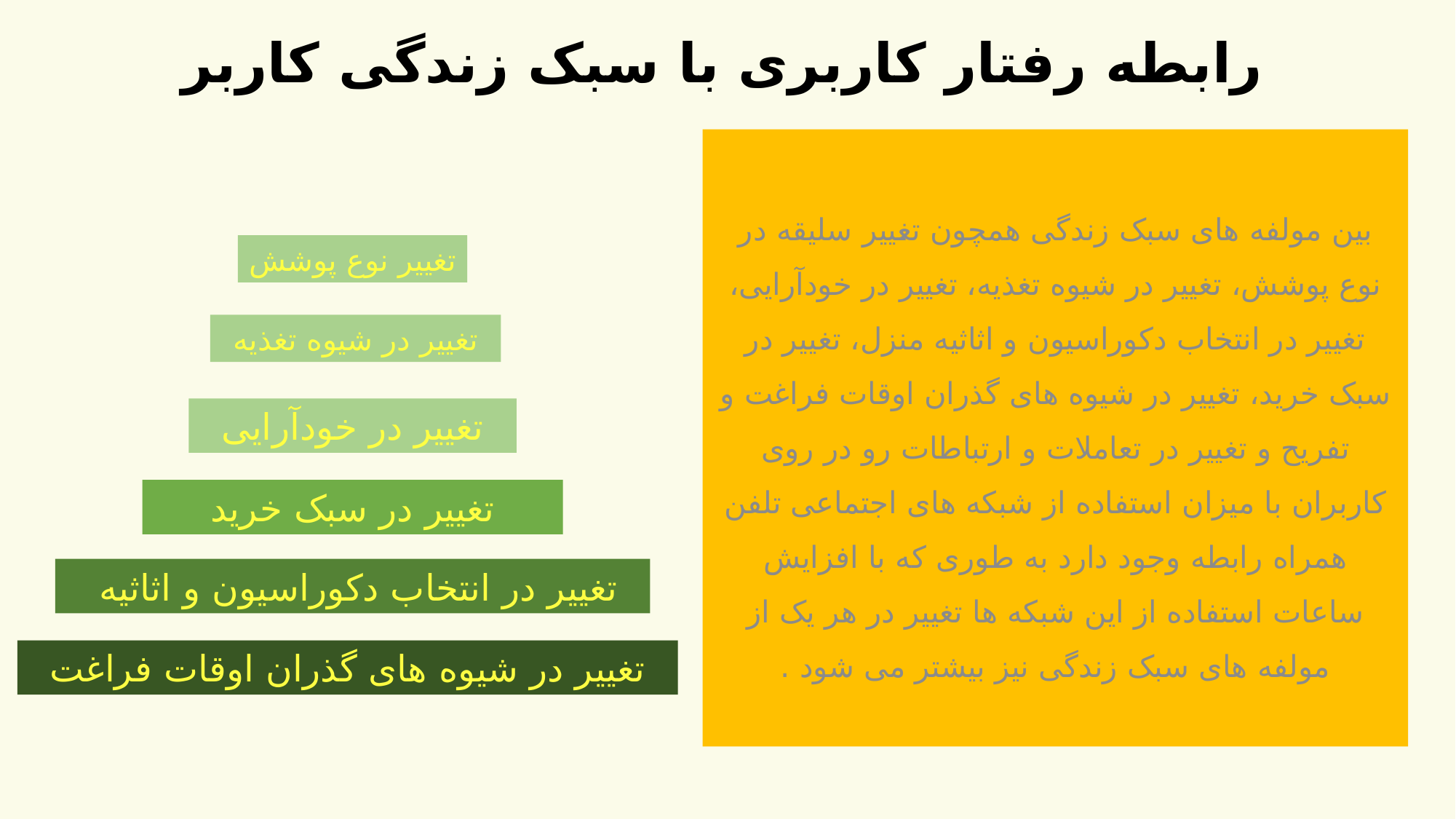

# رابطه رفتار کاربری با سبک زندگی کاربر
بین مولفه های سبک زندگی همچون تغییر سلیقه در نوع پوشش، تغییر در شیوه تغذیه، تغییر در خودآرایی، تغییر در انتخاب دکوراسیون و اثاثیه منزل، تغییر در سبک خرید، تغییر در شیوه های گذران اوقات فراغت و تفریح و تغییر در تعاملات و ارتباطات رو در روی کاربران با میزان استفاده از شبکه های اجتماعی تلفن همراه رابطه وجود دارد به طوری که با افزایش ساعات استفاده از این شبکه ها تغییر در هر یک از مولفه های سبک زندگی نیز بیشتر می شود .
تغییر نوع پوشش
تغییر در شیوه تغذیه
تغییر در خودآرایی
تغییر در سبک خرید
تغییر در انتخاب دکوراسیون و اثاثیه
تغییر در شیوه های گذران اوقات فراغت